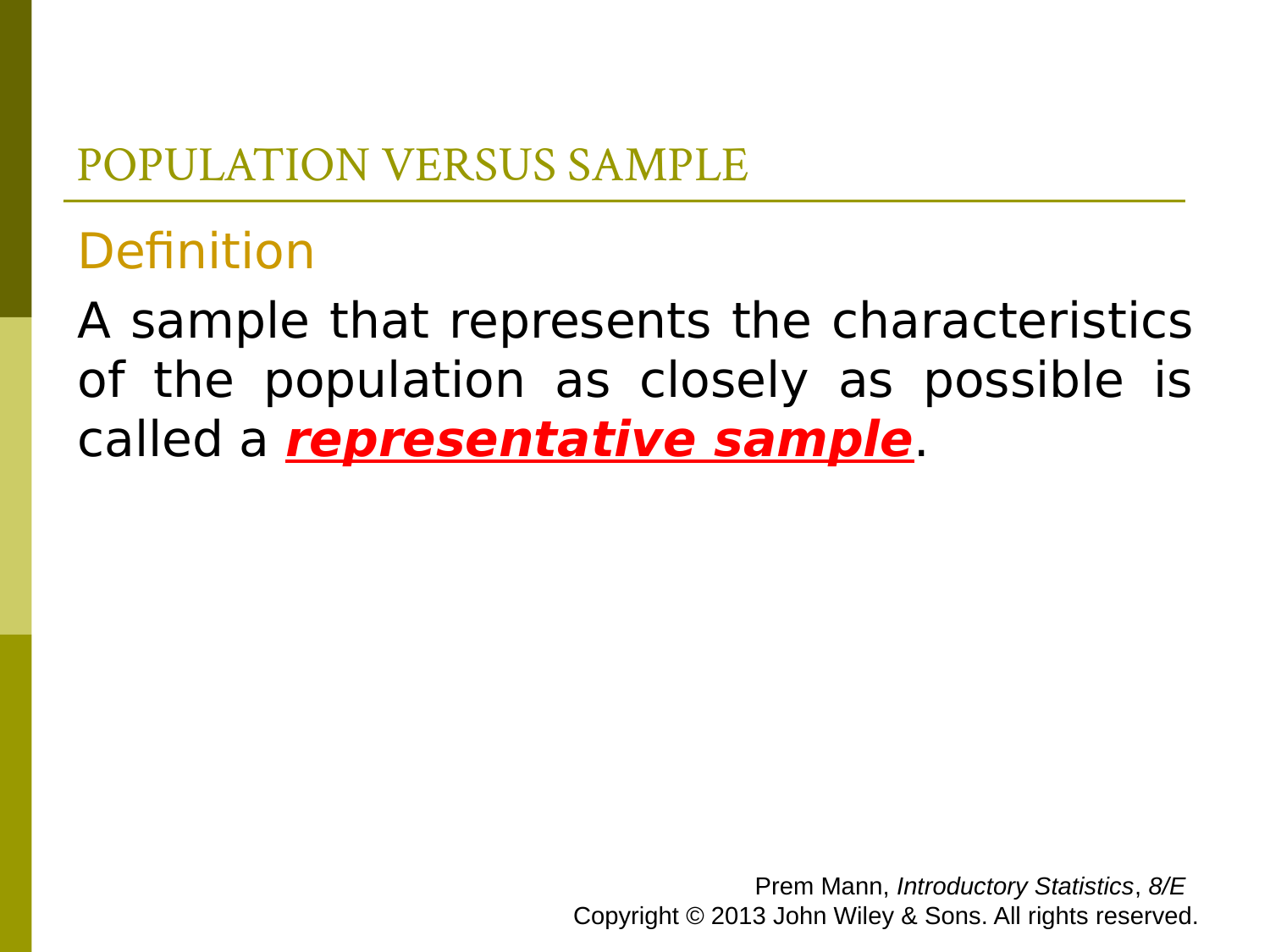

# POPULATION VERSUS SAMPLE
Definition
A sample that represents the characteristics of the population as closely as possible is called a representative sample.
                          Prem Mann, Introductory Statistics, 8/E Copyright © 2013 John Wiley & Sons. All rights reserved.